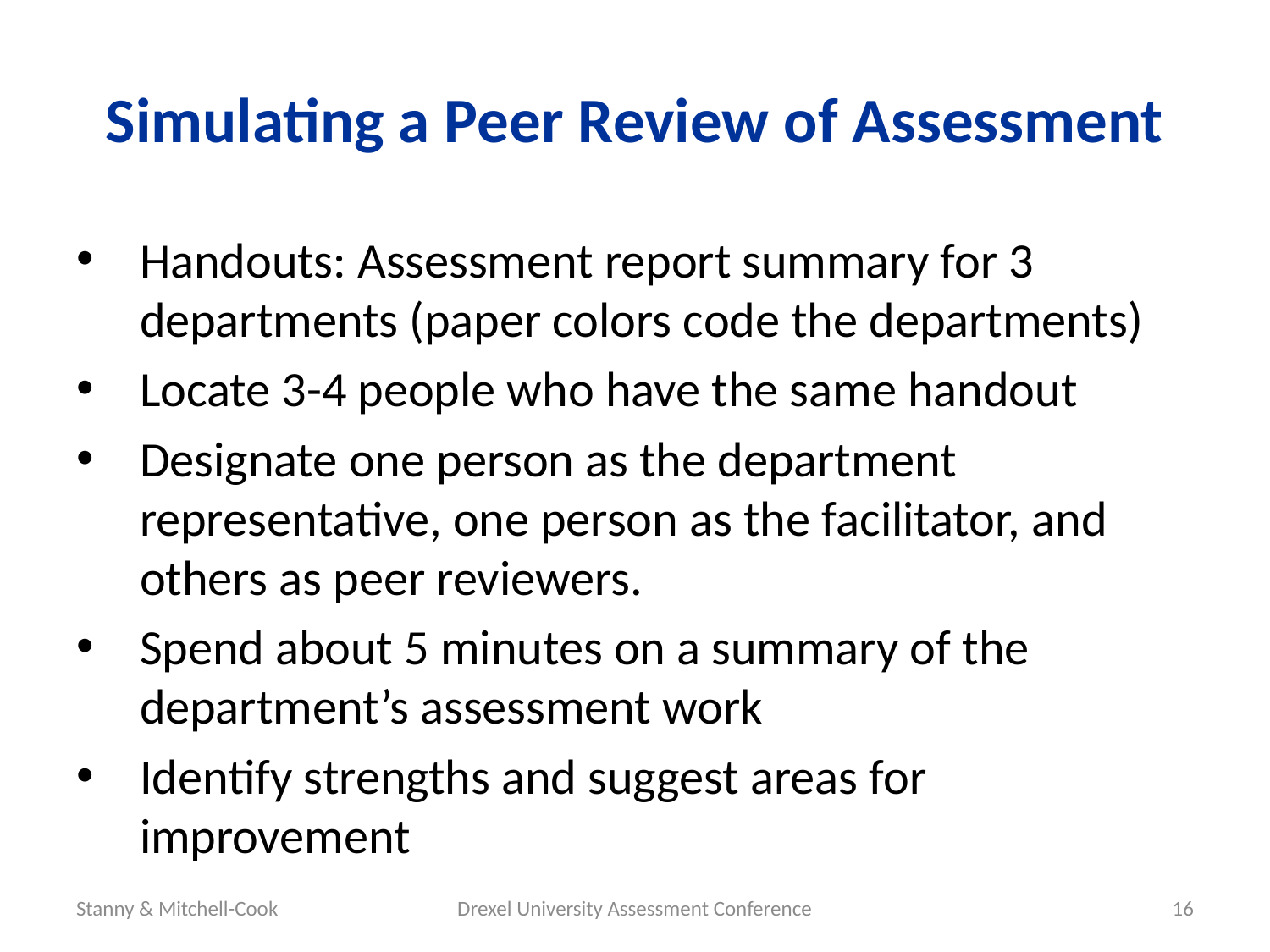

# Simulating a Peer Review of Assessment
Handouts: Assessment report summary for 3  departments (paper colors code the departments)
Locate 3-4 people who have the same handout
Designate one person as the department representative, one person as the facilitator, and others as peer reviewers.
Spend about 5 minutes on a summary of the department’s assessment work
Identify strengths and suggest areas for improvement

Stanny & Mitchell-Cook
Drexel University Assessment Conference
16